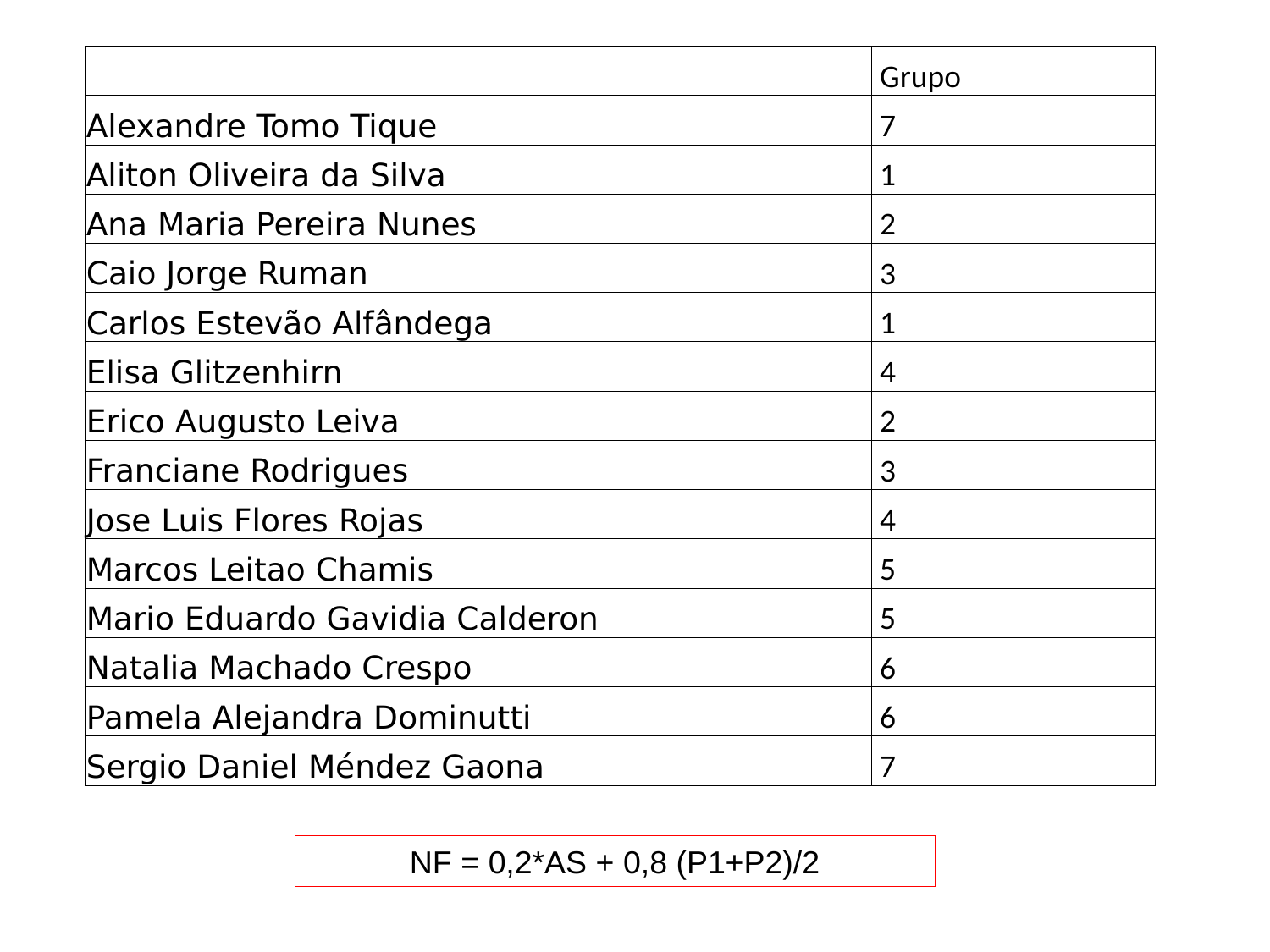

|  | Grupo |
| --- | --- |
| Alexandre Tomo Tique | 7 |
| Aliton Oliveira da Silva | 1 |
| Ana Maria Pereira Nunes | 2 |
| Caio Jorge Ruman | 3 |
| Carlos Estevão Alfândega | 1 |
| Elisa Glitzenhirn | 4 |
| Erico Augusto Leiva | 2 |
| Franciane Rodrigues | 3 |
| Jose Luis Flores Rojas | 4 |
| Marcos Leitao Chamis | 5 |
| Mario Eduardo Gavidia Calderon | 5 |
| Natalia Machado Crespo | 6 |
| Pamela Alejandra Dominutti | 6 |
| Sergio Daniel Méndez Gaona | 7 |
NF = 0,2*AS + 0,8 (P1+P2)/2